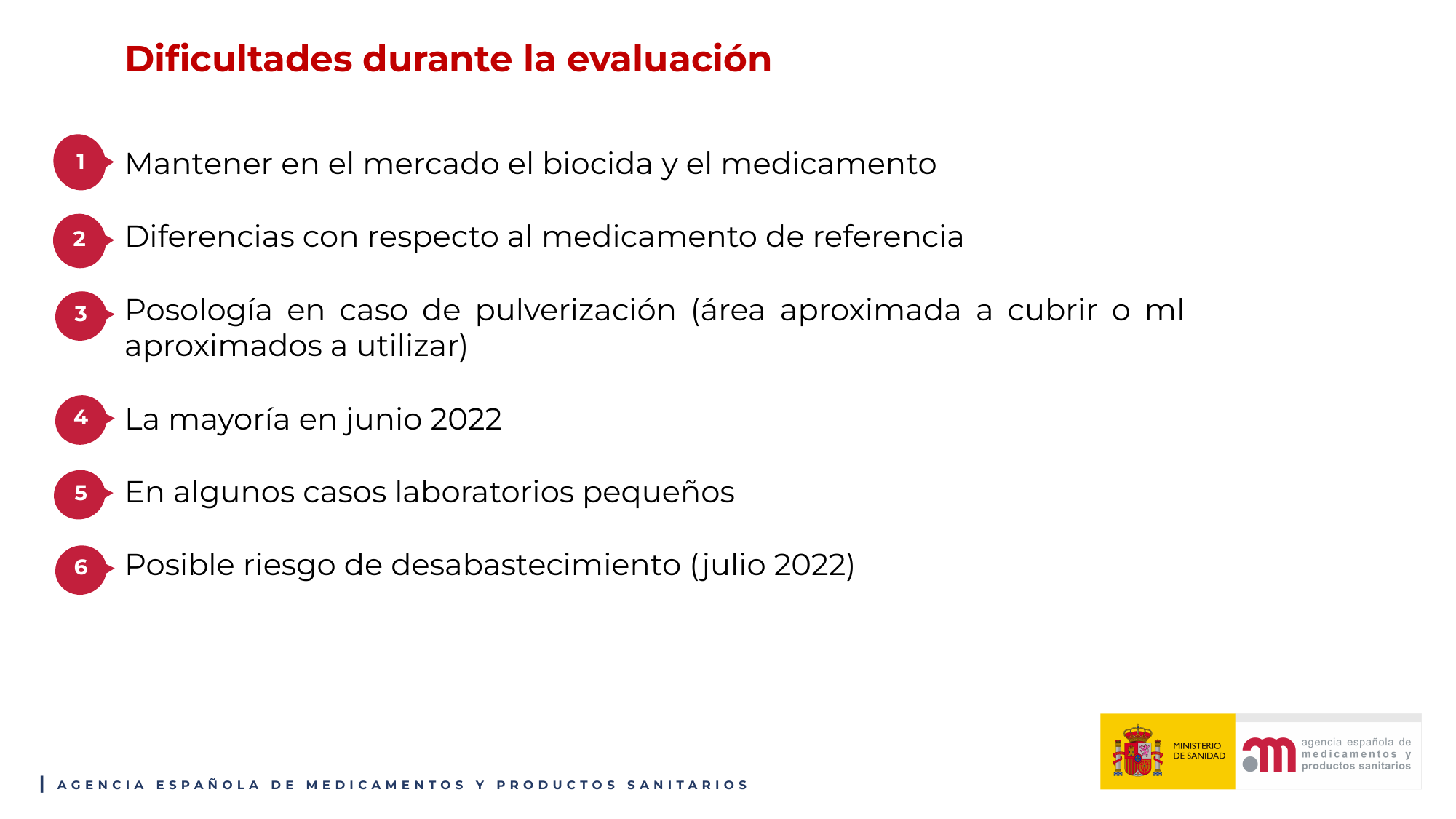

Dificultades durante la evaluación

Mantener en el mercado el biocida y el medicamento

Diferencias con respecto al medicamento de referencia

Posología en caso de pulverización (área aproximada a cubrir o ml aproximados a utilizar)

La mayoría en junio 2022

En algunos casos laboratorios pequeños

Posible riesgo de desabastecimiento (julio 2022)

1

2

3

4

5

6